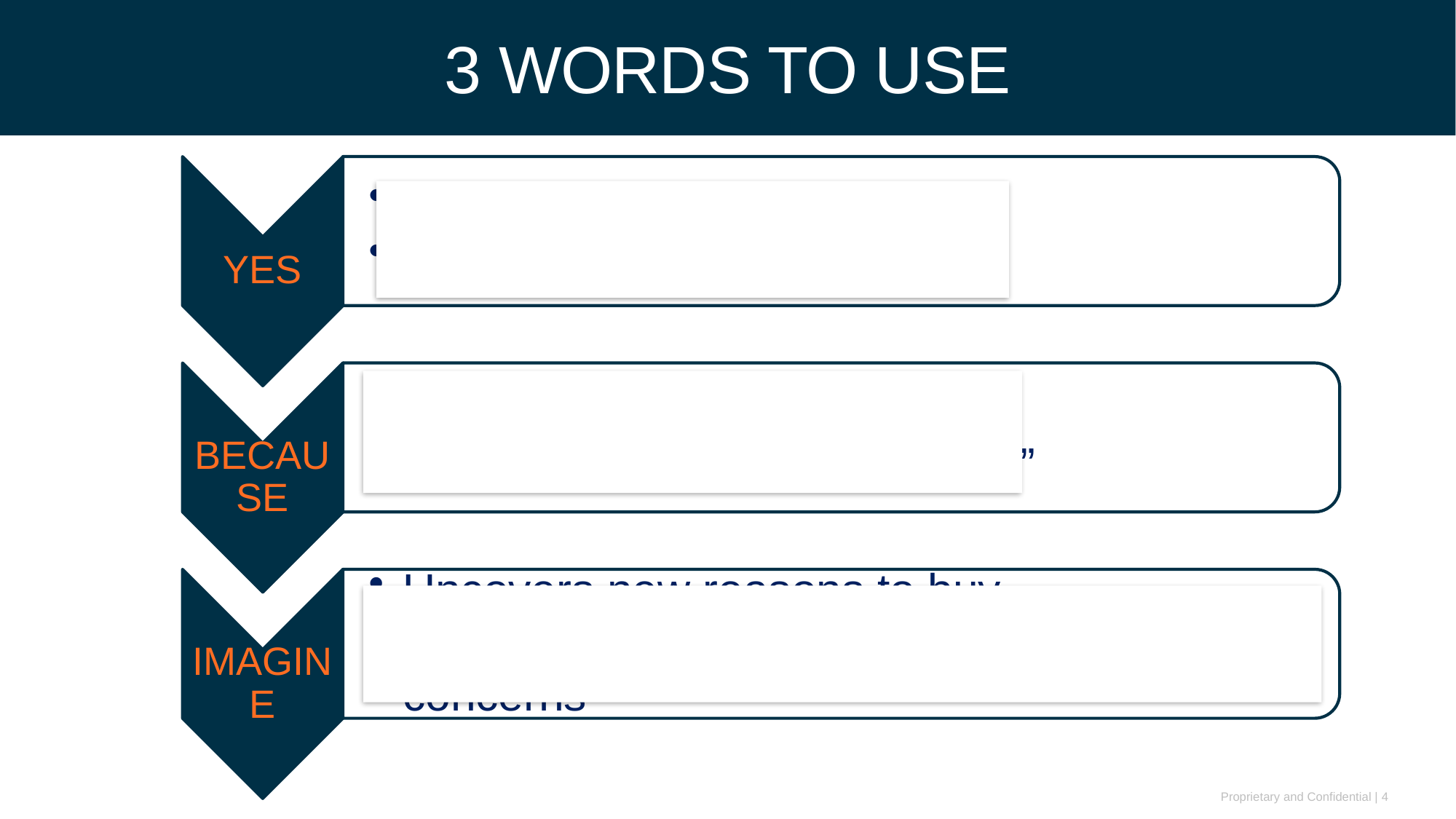

# 3 words to use
YES
Validates what they value
Creates enthusiasm and trust
BECAUSE
Adds to your credibility
Creates “cause and effect loop”
IMAGINE
Uncovers new reasons to buy
Helps alleviate “on the spot” spending concerns